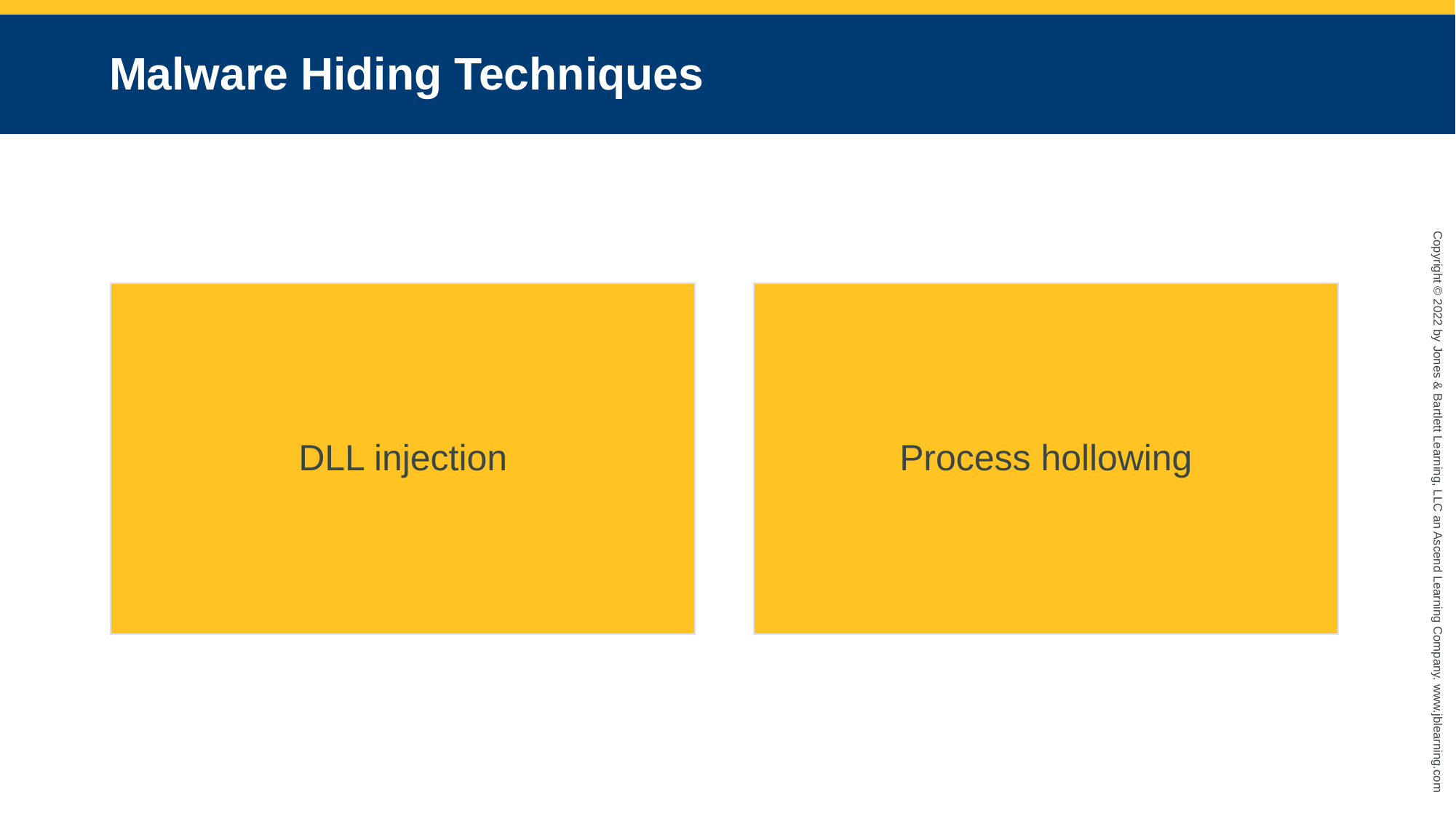

# Malware Hiding Techniques
DLL injection
Process hollowing